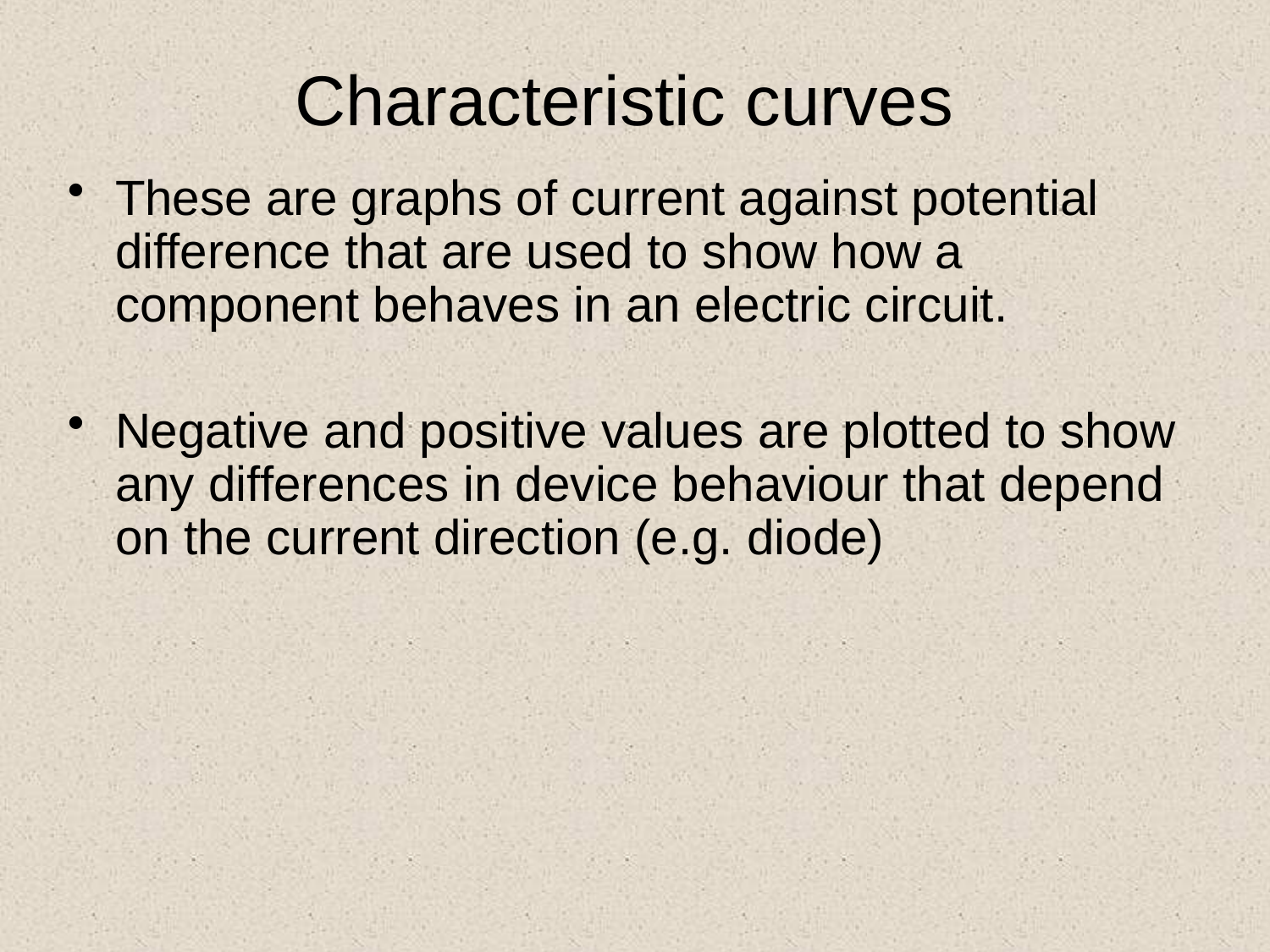

# Characteristic curves
These are graphs of current against potential difference that are used to show how a component behaves in an electric circuit.

Negative and positive values are plotted to show any differences in device behaviour that depend on the current direction (e.g. diode)